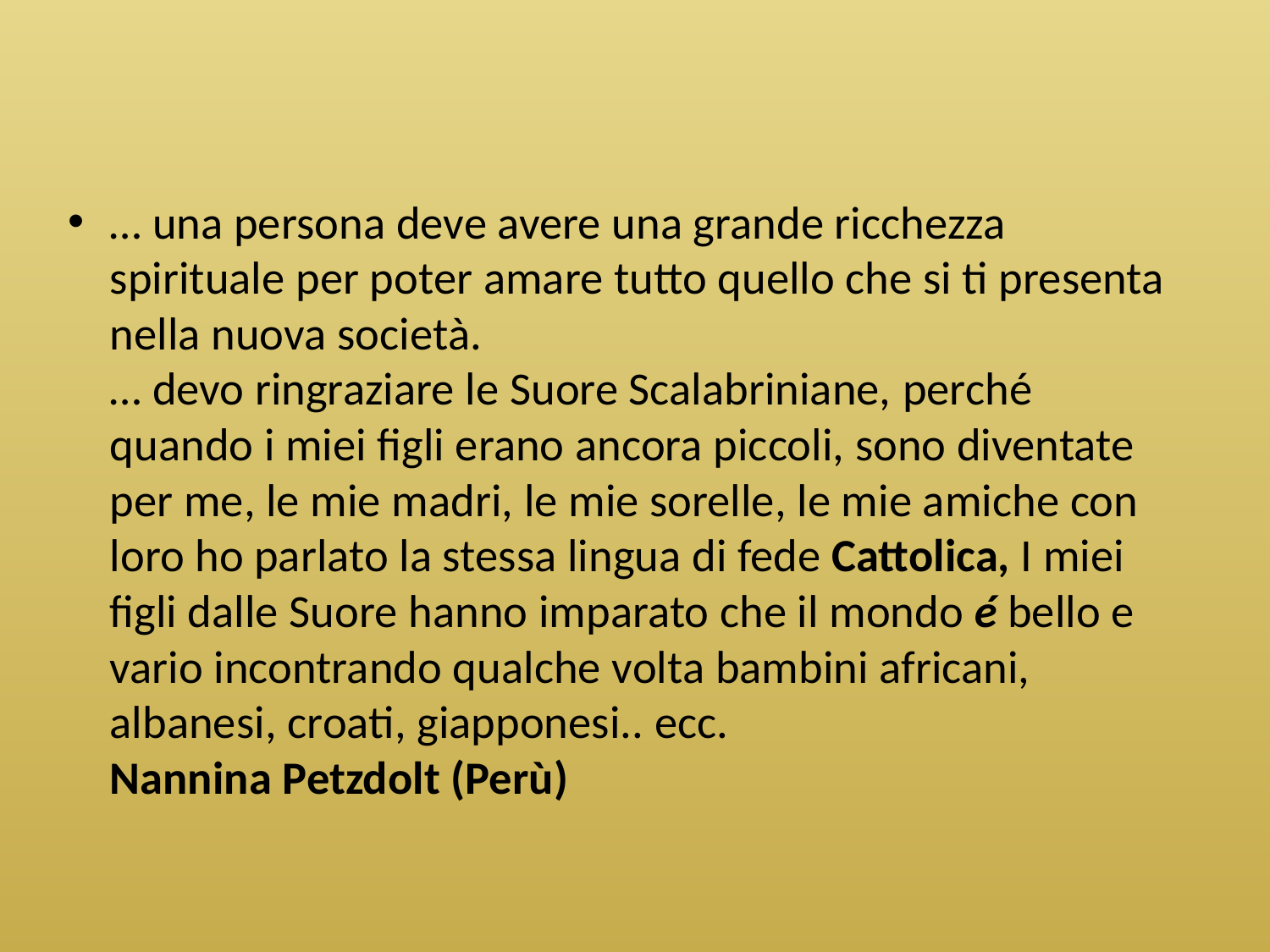

… una persona deve avere una grande ricchezza spirituale per poter amare tutto quello che si ti presenta nella nuova società. 
… devo ringraziare le Suore Scalabriniane, perché quando i miei figli erano ancora piccoli, sono diventate per me, le mie madri, le mie sorelle, le mie amiche con loro ho parlato la stessa lingua di fede Cattolica, I miei figli dalle Suore hanno imparato che il mondo é bello e vario incontrando qualche volta bambini africani, albanesi, croati, giapponesi.. ecc.     Nannina Petzdolt (Perù)